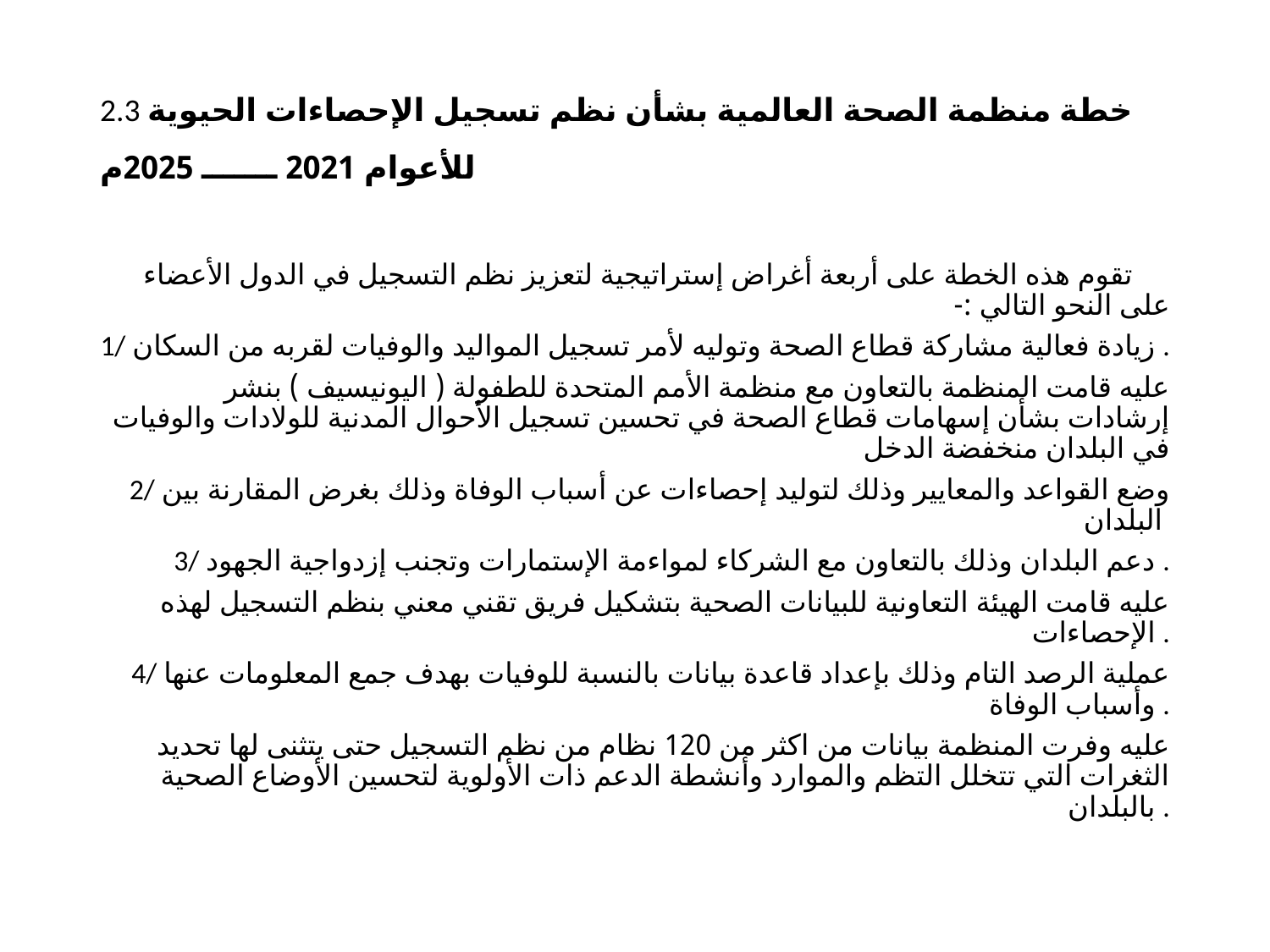

# 2.3 خطة منظمة الصحة العالمية بشأن نظم تسجيل الإحصاءات الحيوية للأعوام 2021 ـــــــ 2025م
     تقوم هذه الخطة على أربعة أغراض إستراتيجية لتعزيز نظم التسجيل في الدول الأعضاء على النحو التالي :-
1/ زيادة فعالية مشاركة قطاع الصحة وتوليه لأمر تسجيل المواليد والوفيات لقربه من السكان .
      عليه قامت المنظمة بالتعاون مع منظمة الأمم المتحدة للطفولة ( اليونيسيف ) بنشر إرشادات بشأن إسهامات قطاع الصحة في تحسين تسجيل الأحوال المدنية للولادات والوفيات في البلدان منخفضة الدخل
2/ وضع القواعد والمعايير وذلك لتوليد إحصاءات عن أسباب الوفاة وذلك بغرض المقارنة بين البلدان
3/ دعم البلدان وذلك بالتعاون مع الشركاء لمواءمة الإستمارات وتجنب إزدواجية الجهود .
     عليه قامت الهيئة التعاونية للبيانات الصحية بتشكيل فريق تقني معني بنظم التسجيل لهذه الإحصاءات .
4/ عملية الرصد التام وذلك بإعداد قاعدة بيانات بالنسبة للوفيات بهدف جمع المعلومات عنها وأسباب الوفاة .
     عليه وفرت المنظمة بيانات من اكثر من 120 نظام من نظم التسجيل حتى يتثنى لها تحديد الثغرات التي تتخلل التظم والموارد وأنشطة الدعم ذات الأولوية لتحسين الأوضاع الصحية بالبلدان .